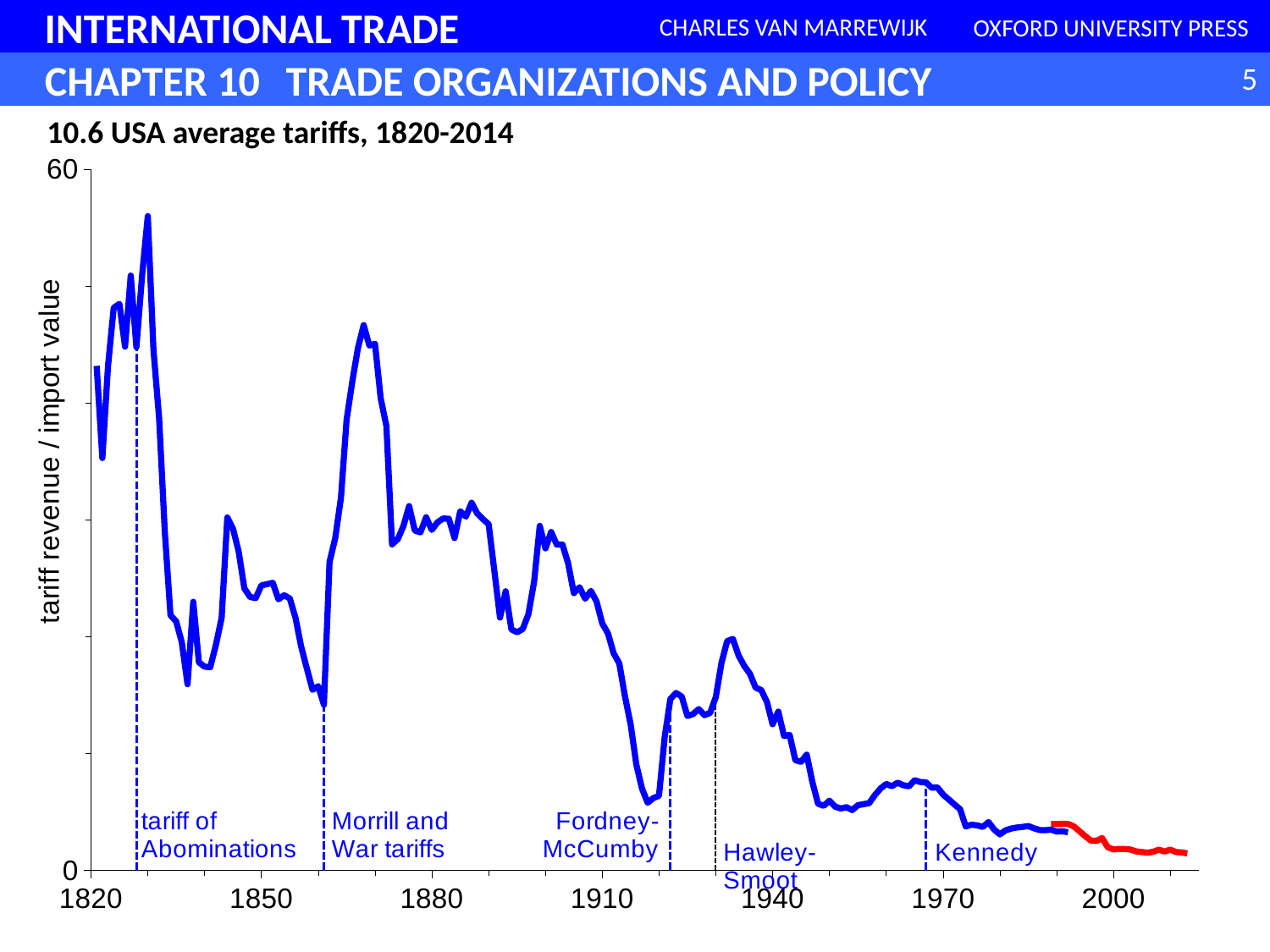

10.6 USA average tariffs, 1820-2014

### Chart

| Category | T1 |  |  |  |  |  |  |
|---|---|---|---|---|---|---|---|